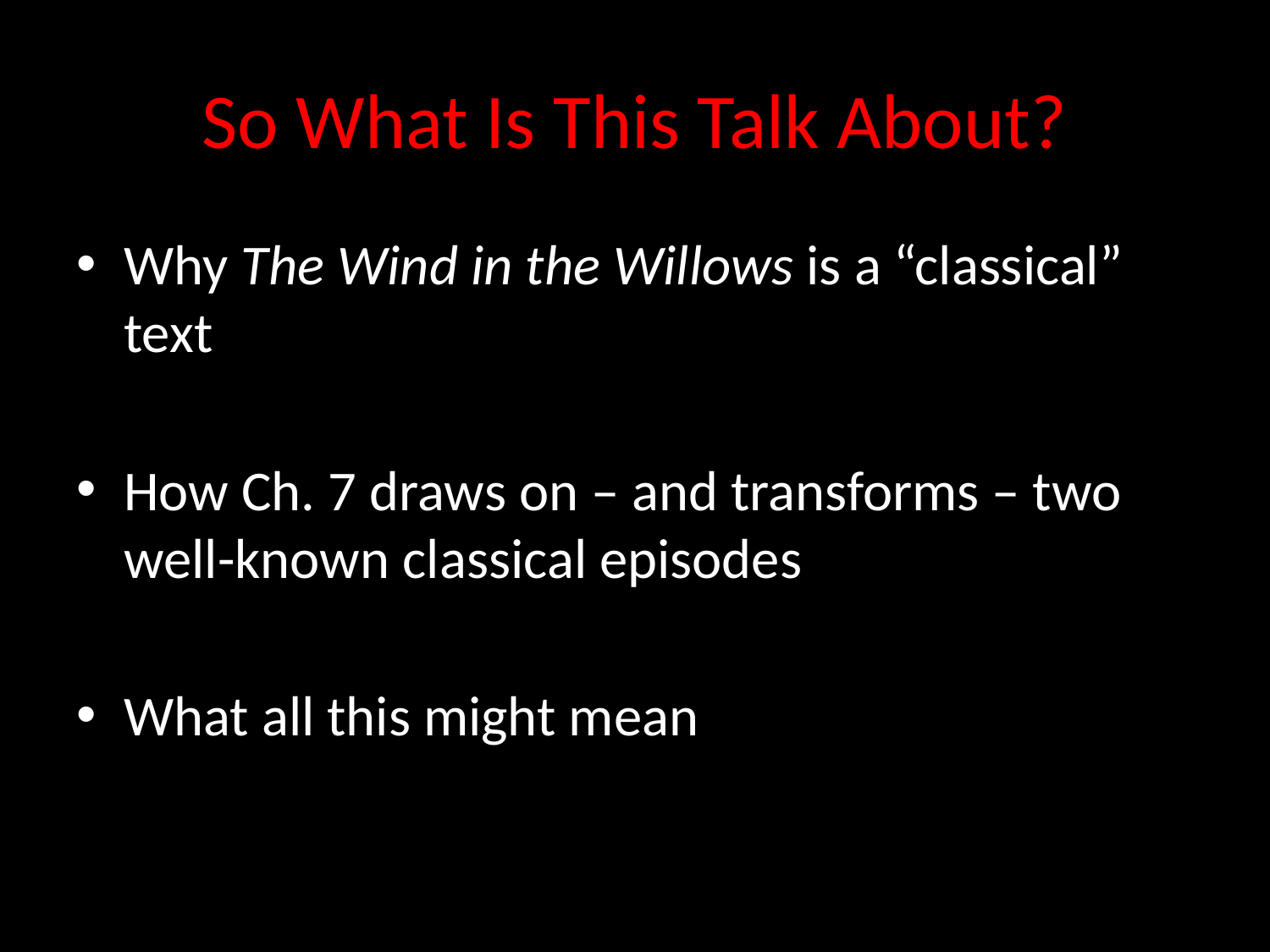

# So What Is This Talk About?
Why The Wind in the Willows is a “classical” text

How Ch. 7 draws on – and transforms – two well-known classical episodes

What all this might mean